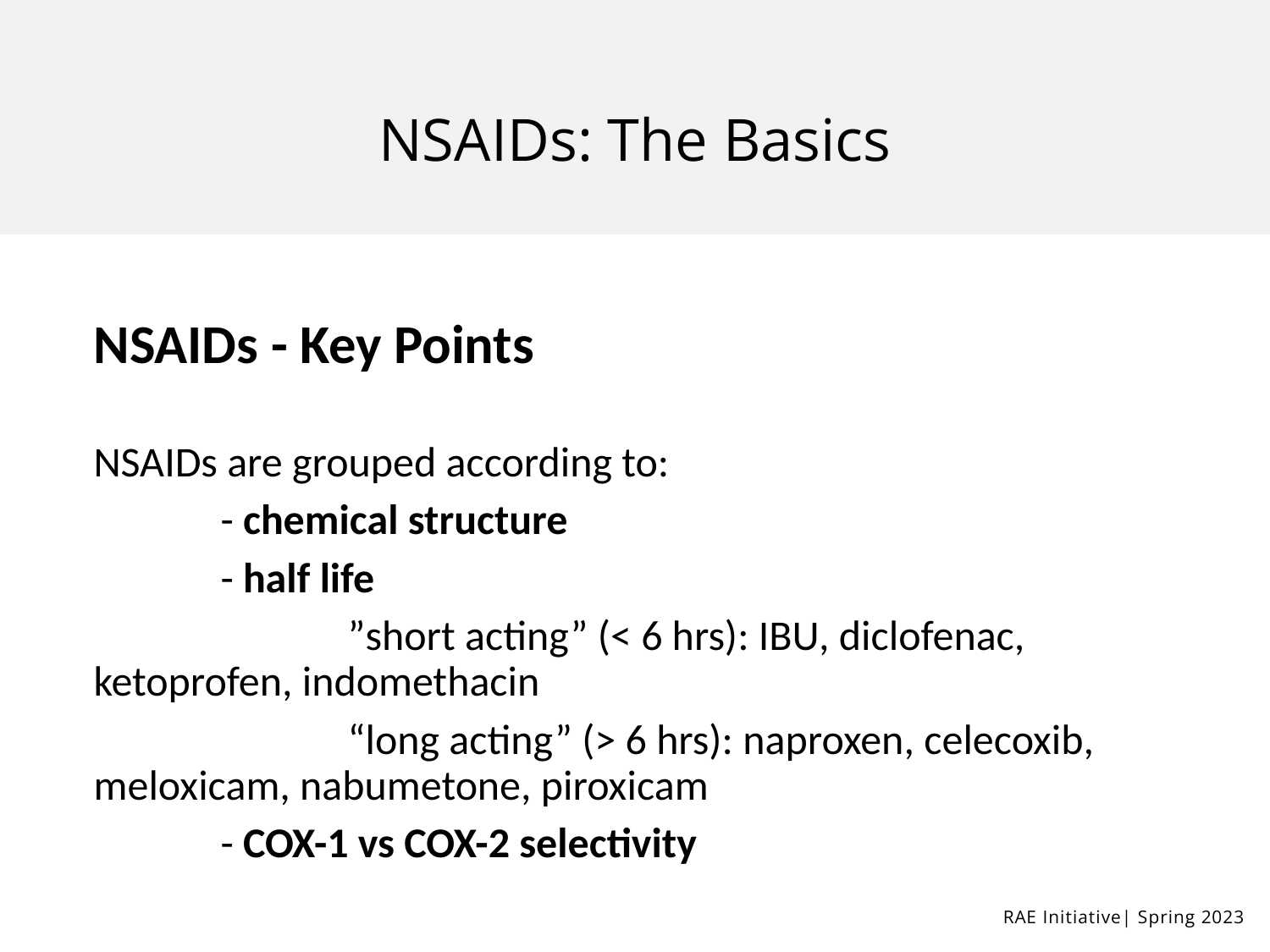

# NSAIDs: The Basics

NSAIDs - Key Points

NSAIDs are grouped according to:
	- chemical structure
	- half life
		”short acting” (< 6 hrs): IBU, diclofenac, ketoprofen, indomethacin
		“long acting” (> 6 hrs): naproxen, celecoxib, meloxicam, nabumetone, piroxicam
	- COX-1 vs COX-2 selectivity

RAE Initiative| Spring 2023